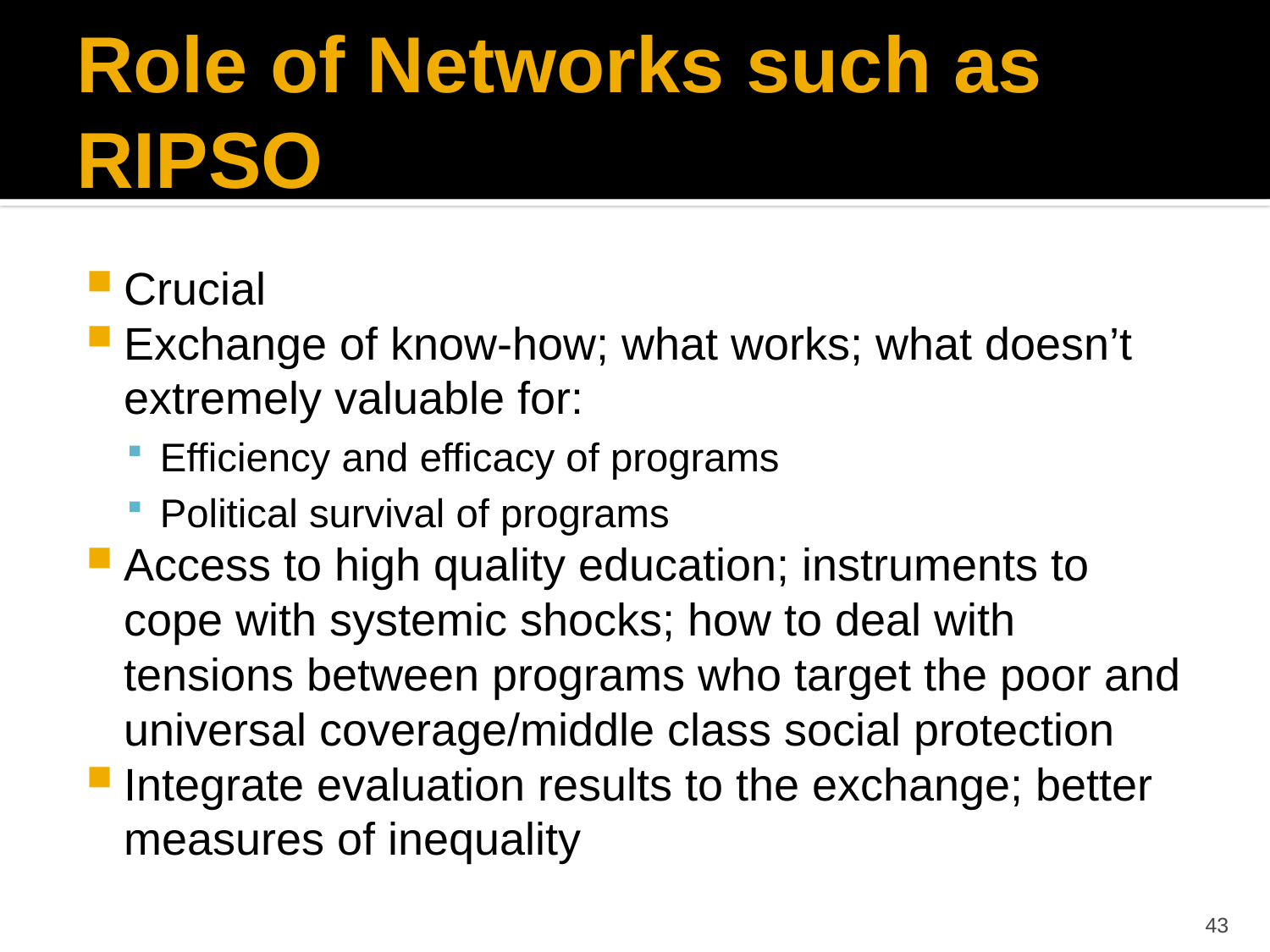

# Role of Networks such as RIPSO
Crucial
Exchange of know-how; what works; what doesn’t extremely valuable for:
Efficiency and efficacy of programs
Political survival of programs
Access to high quality education; instruments to cope with systemic shocks; how to deal with tensions between programs who target the poor and universal coverage/middle class social protection
Integrate evaluation results to the exchange; better measures of inequality
43